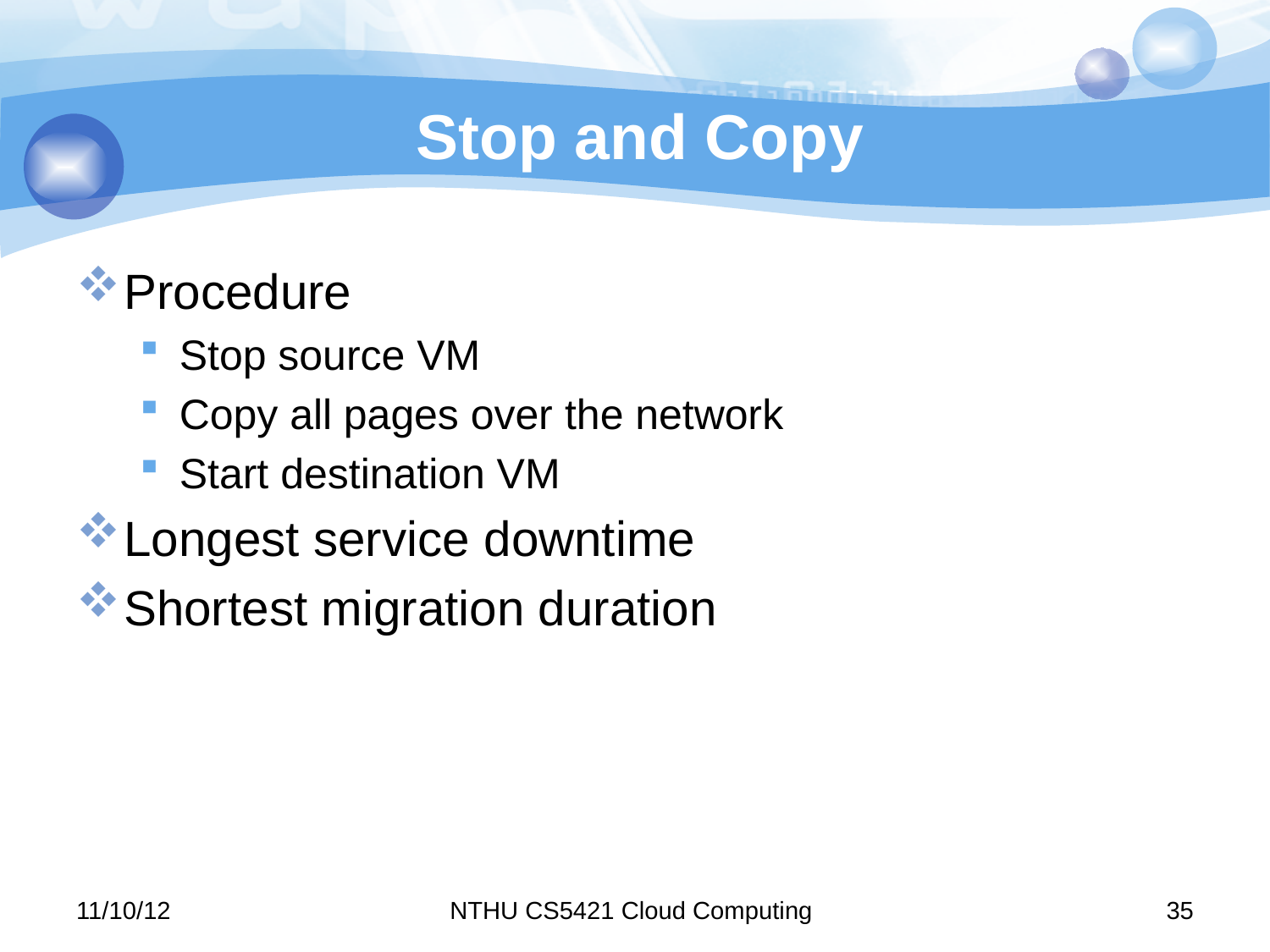

# Stop and Copy
Procedure
Stop source VM
Copy all pages over the network
Start destination VM
Longest service downtime
Shortest migration duration
11/10/12
NTHU CS5421 Cloud Computing
35